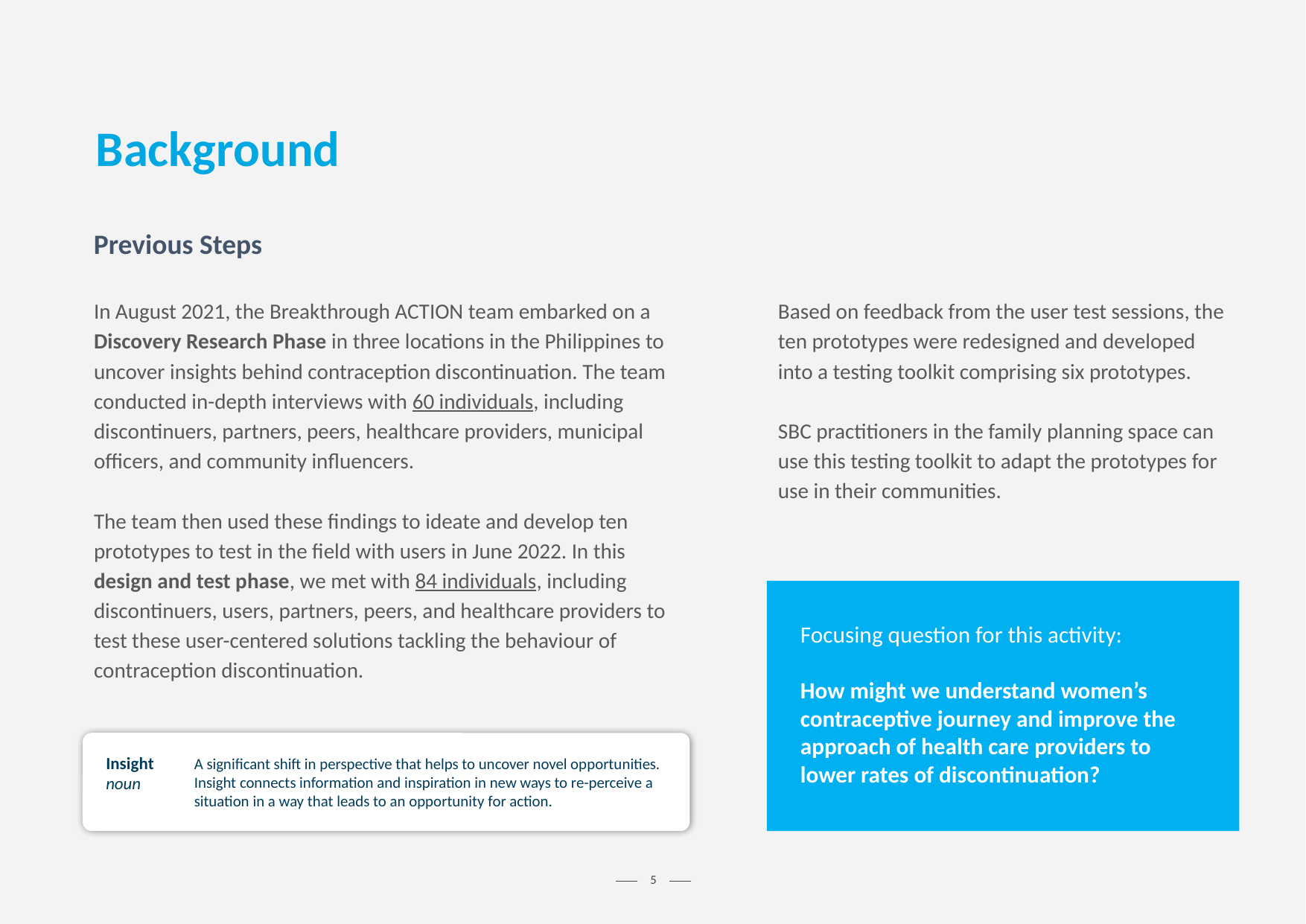

Background
Previous Steps
In August 2021, the Breakthrough ACTION team embarked on a Discovery Research Phase in three locations in the Philippines to uncover insights behind contraception discontinuation. The team conducted in-depth interviews with 60 individuals, including discontinuers, partners, peers, healthcare providers, municipal officers, and community influencers.

The team then used these findings to ideate and develop ten prototypes to test in the field with users in June 2022. In this design and test phase, we met with 84 individuals, including discontinuers, users, partners, peers, and healthcare providers to test these user-centered solutions tackling the behaviour of contraception discontinuation.

Based on feedback from the user test sessions, the ten prototypes were redesigned and developed into a testing toolkit comprising six prototypes.

SBC practitioners in the family planning space can use this testing toolkit to adapt the prototypes for use in their communities.
Focusing question for this activity:

How might we understand women’s contraceptive journey and improve the approach of health care providers to lower rates of discontinuation?
A significant shift in perspective that helps to uncover novel opportunities. Insight connects information and inspiration in new ways to re-perceive a situation in a way that leads to an opportunity for action.
Insight
noun